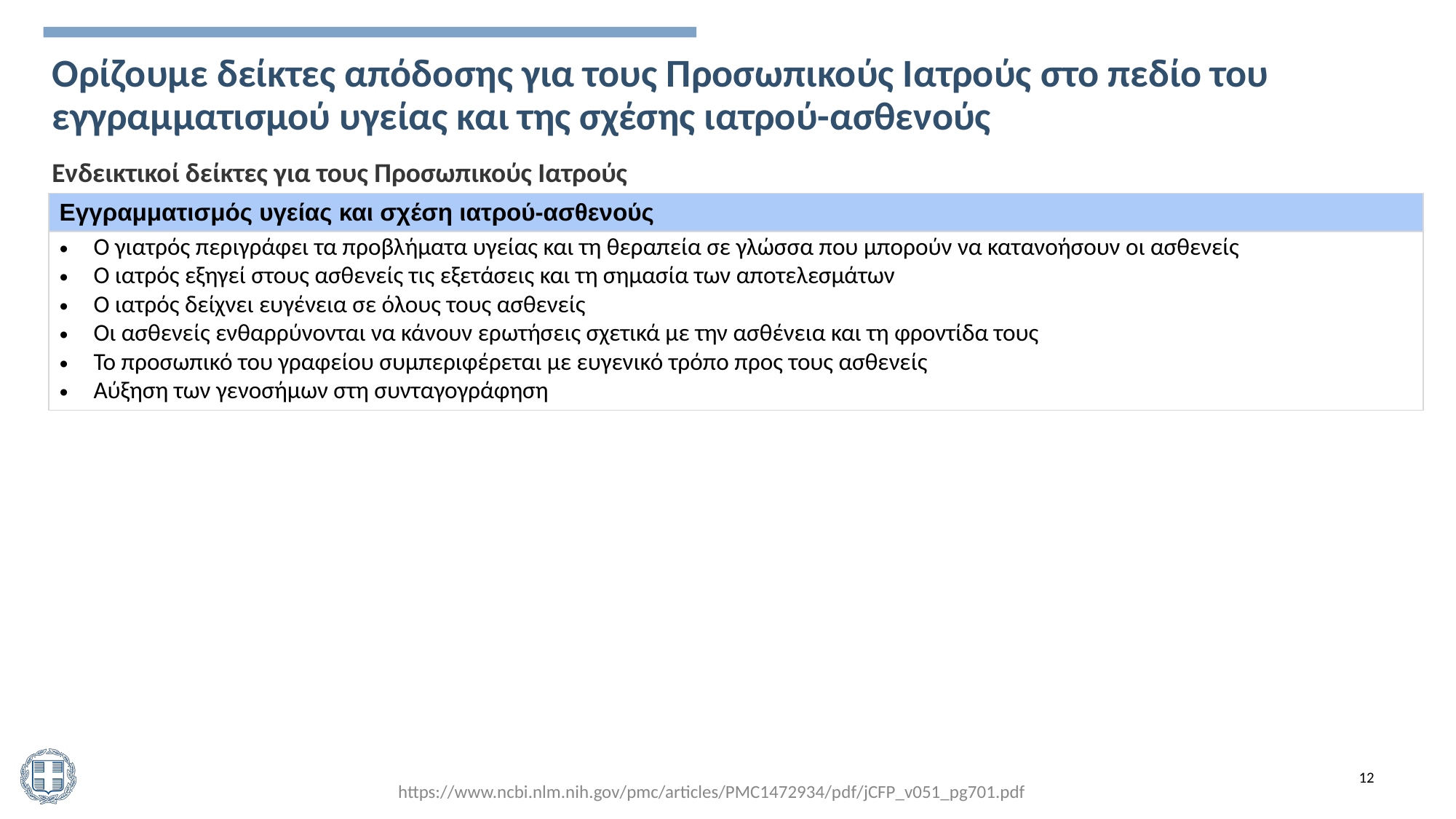

Ορίζουμε δείκτες απόδοσης για τους Προσωπικούς Ιατρούς στο πεδίο του εγγραμματισμού υγείας και της σχέσης ιατρού-ασθενούς
Ενδεικτικοί δείκτες για τους Προσωπικούς Ιατρούς
| Εγγραμματισμός υγείας και σχέση ιατρού-ασθενούς |
| --- |
| Ο γιατρός περιγράφει τα προβλήματα υγείας και τη θεραπεία σε γλώσσα που μπορούν να κατανοήσουν οι ασθενείς Ο ιατρός εξηγεί στους ασθενείς τις εξετάσεις και τη σημασία των αποτελεσμάτων Ο ιατρός δείχνει ευγένεια σε όλους τους ασθενείς Οι ασθενείς ενθαρρύνονται να κάνουν ερωτήσεις σχετικά με την ασθένεια και τη φροντίδα τους Το προσωπικό του γραφείου συμπεριφέρεται με ευγενικό τρόπο προς τους ασθενείς Αύξηση των γενοσήμων στη συνταγογράφηση |
12
https://www.ncbi.nlm.nih.gov/pmc/articles/PMC1472934/pdf/jCFP_v051_pg701.pdf